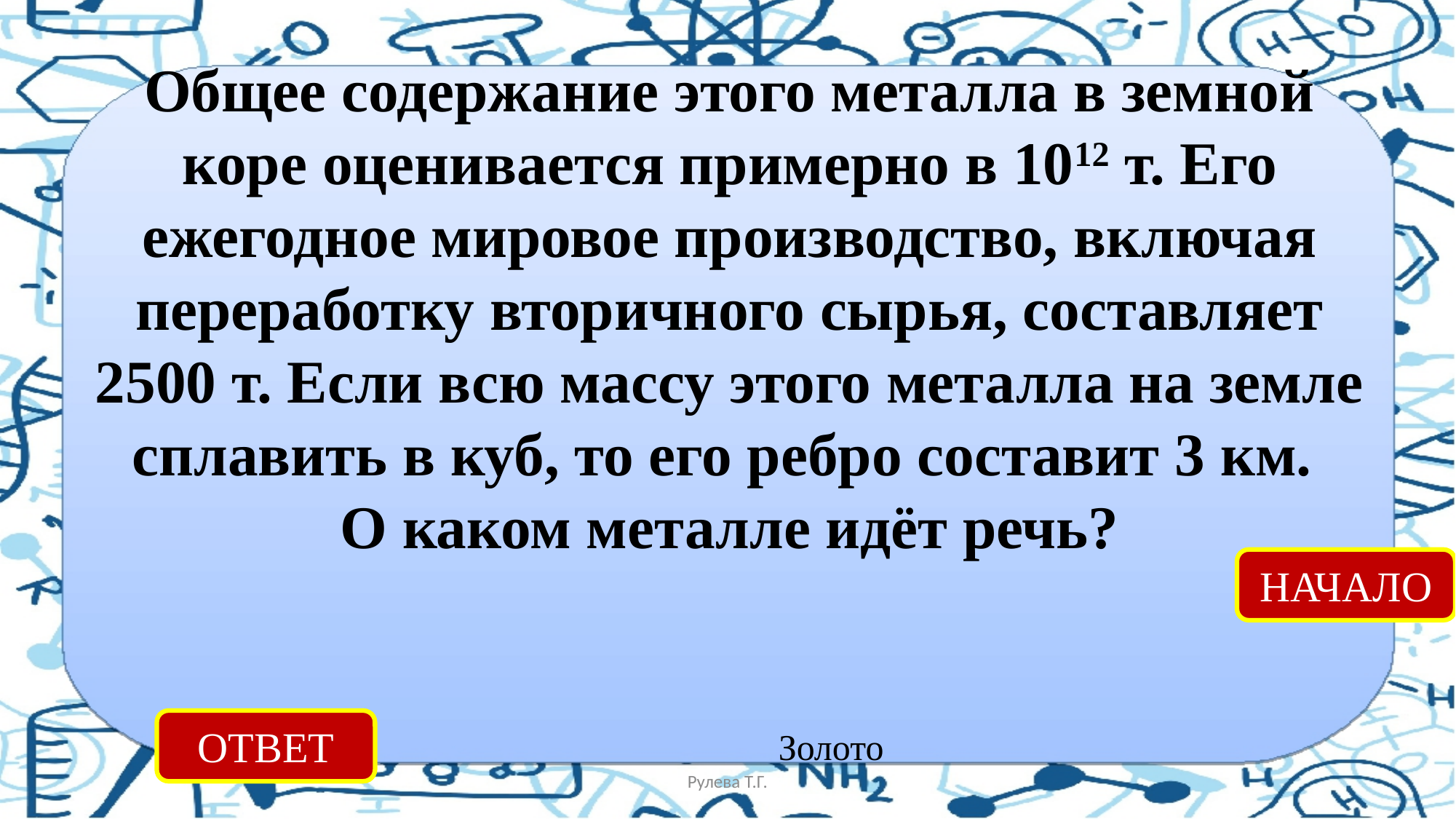

Общее содержание этого металла в земной коре оценивается примерно в 1012 т. Его ежегодное мировое производство, включая переработку вторичного сырья, составляет 2500 т. Если всю массу этого металла на земле сплавить в куб, то его ребро составит 3 км.
О каком металле идёт речь?
НАЧАЛО
ОТВЕТ
Золото
Рулева Т.Г.